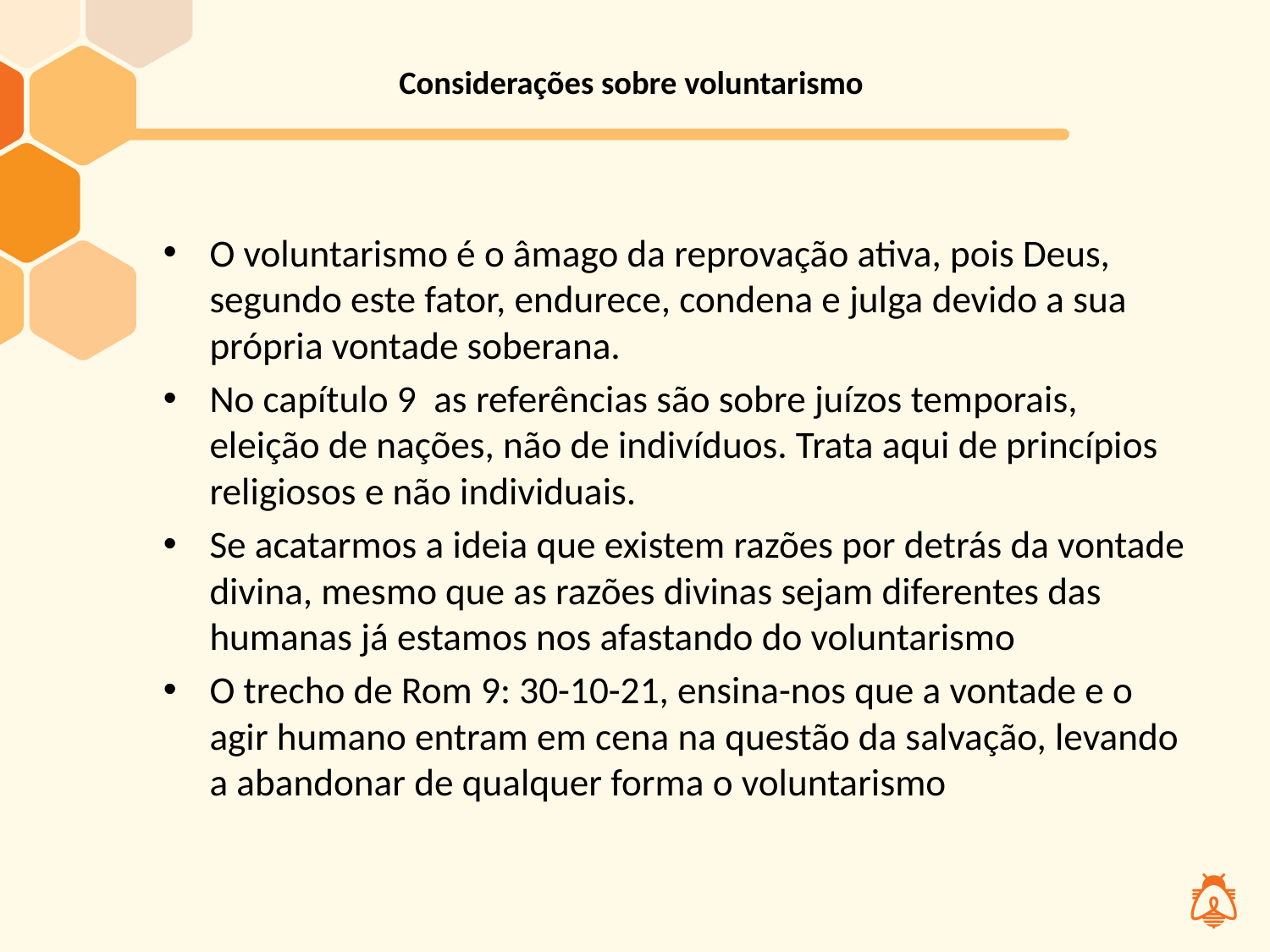

# Considerações sobre voluntarismo
O voluntarismo é o âmago da reprovação ativa, pois Deus, segundo este fator, endurece, condena e julga devido a sua própria vontade soberana.
No capítulo 9  as referências são sobre juízos temporais, eleição de nações, não de indivíduos. Trata aqui de princípios religiosos e não individuais.
Se acatarmos a ideia que existem razões por detrás da vontade divina, mesmo que as razões divinas sejam diferentes das humanas já estamos nos afastando do voluntarismo
O trecho de Rom 9: 30-10-21, ensina-nos que a vontade e o agir humano entram em cena na questão da salvação, levando a abandonar de qualquer forma o voluntarismo